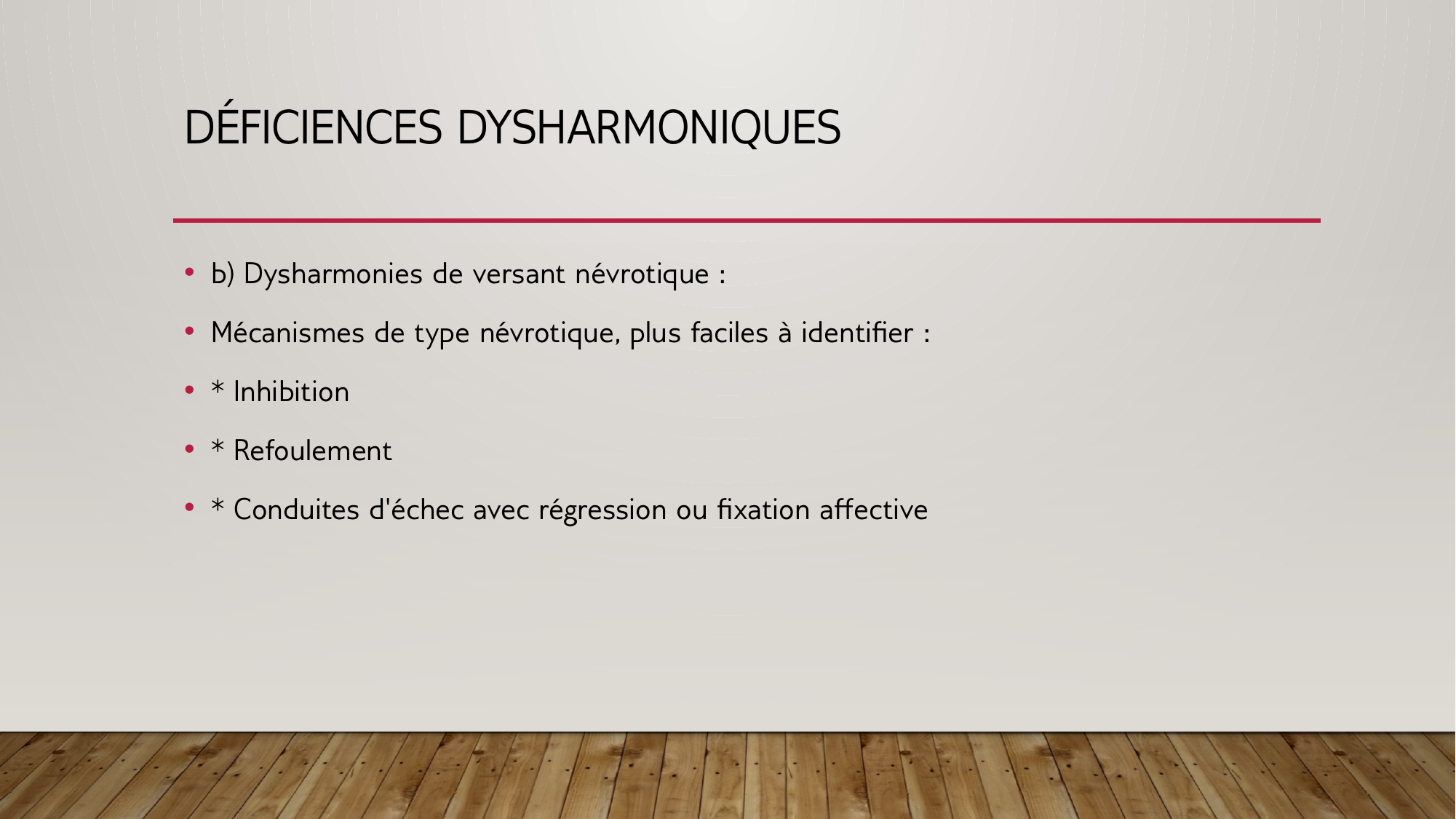

# Déficiences dysharmoniques
b) Dysharmonies de versant névrotique :
Mécanismes de type névrotique, plus faciles à identifier :
* Inhibition
* Refoulement
* Conduites d'échec avec régression ou fixation affective